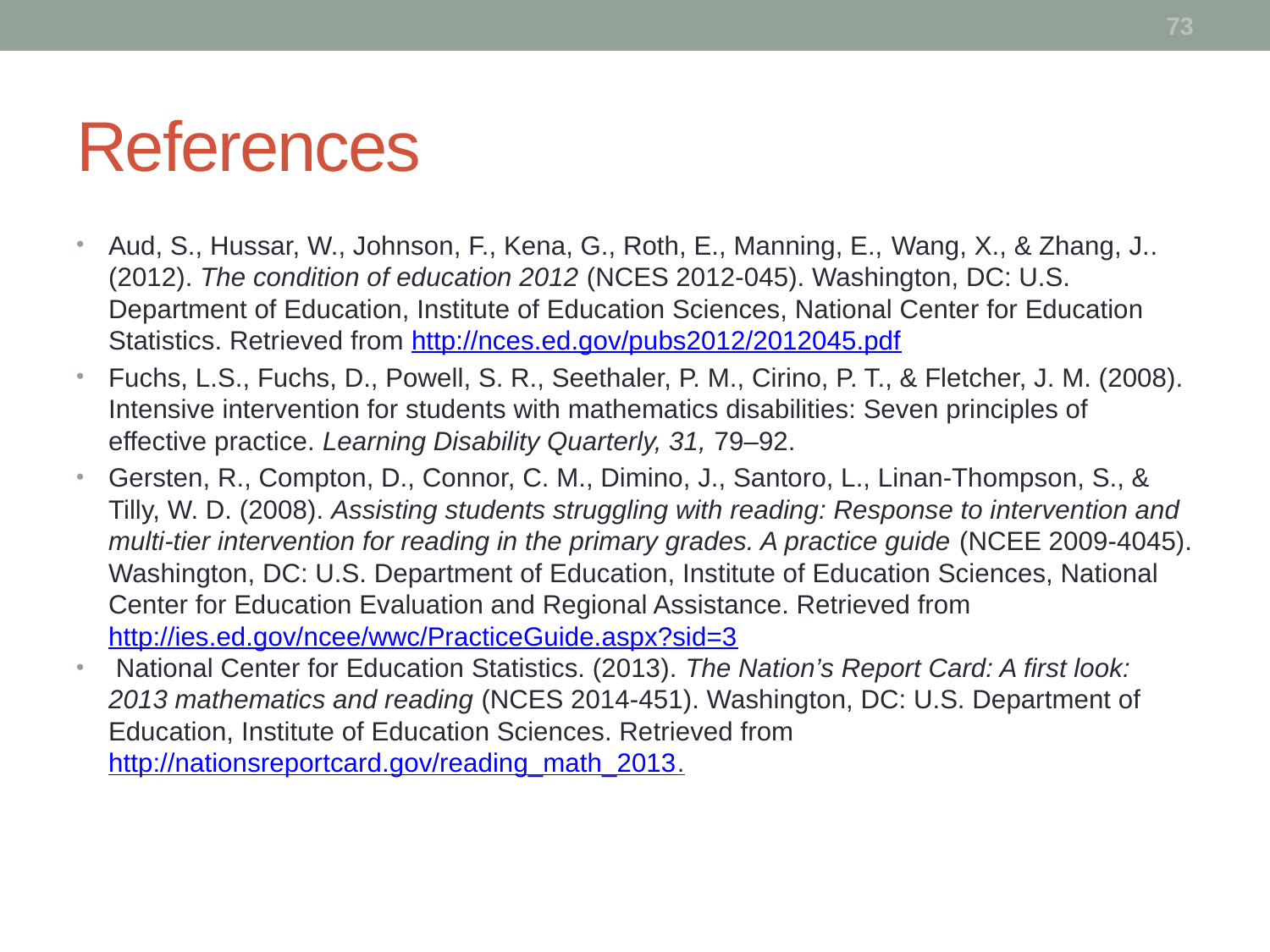

73
# References
Aud, S., Hussar, W., Johnson, F., Kena, G., Roth, E., Manning, E., Wang, X., & Zhang, J.. (2012). The condition of education 2012 (NCES 2012-045). Washington, DC: U.S. Department of Education, Institute of Education Sciences, National Center for Education Statistics. Retrieved from http://nces.ed.gov/pubs2012/2012045.pdf
Fuchs, L.S., Fuchs, D., Powell, S. R., Seethaler, P. M., Cirino, P. T., & Fletcher, J. M. (2008). Intensive intervention for students with mathematics disabilities: Seven principles of effective practice. Learning Disability Quarterly, 31, 79–92.
Gersten, R., Compton, D., Connor, C. M., Dimino, J., Santoro, L., Linan-Thompson, S., & Tilly, W. D. (2008). Assisting students struggling with reading: Response to intervention and multi-tier intervention for reading in the primary grades. A practice guide (NCEE 2009-4045). Washington, DC: U.S. Department of Education, Institute of Education Sciences, National Center for Education Evaluation and Regional Assistance. Retrieved from http://ies.ed.gov/ncee/wwc/PracticeGuide.aspx?sid=3
 National Center for Education Statistics. (2013). The Nation’s Report Card: A first look: 2013 mathematics and reading (NCES 2014-451). Washington, DC: U.S. Department of Education, Institute of Education Sciences. Retrieved from http://nationsreportcard.gov/reading_math_2013.